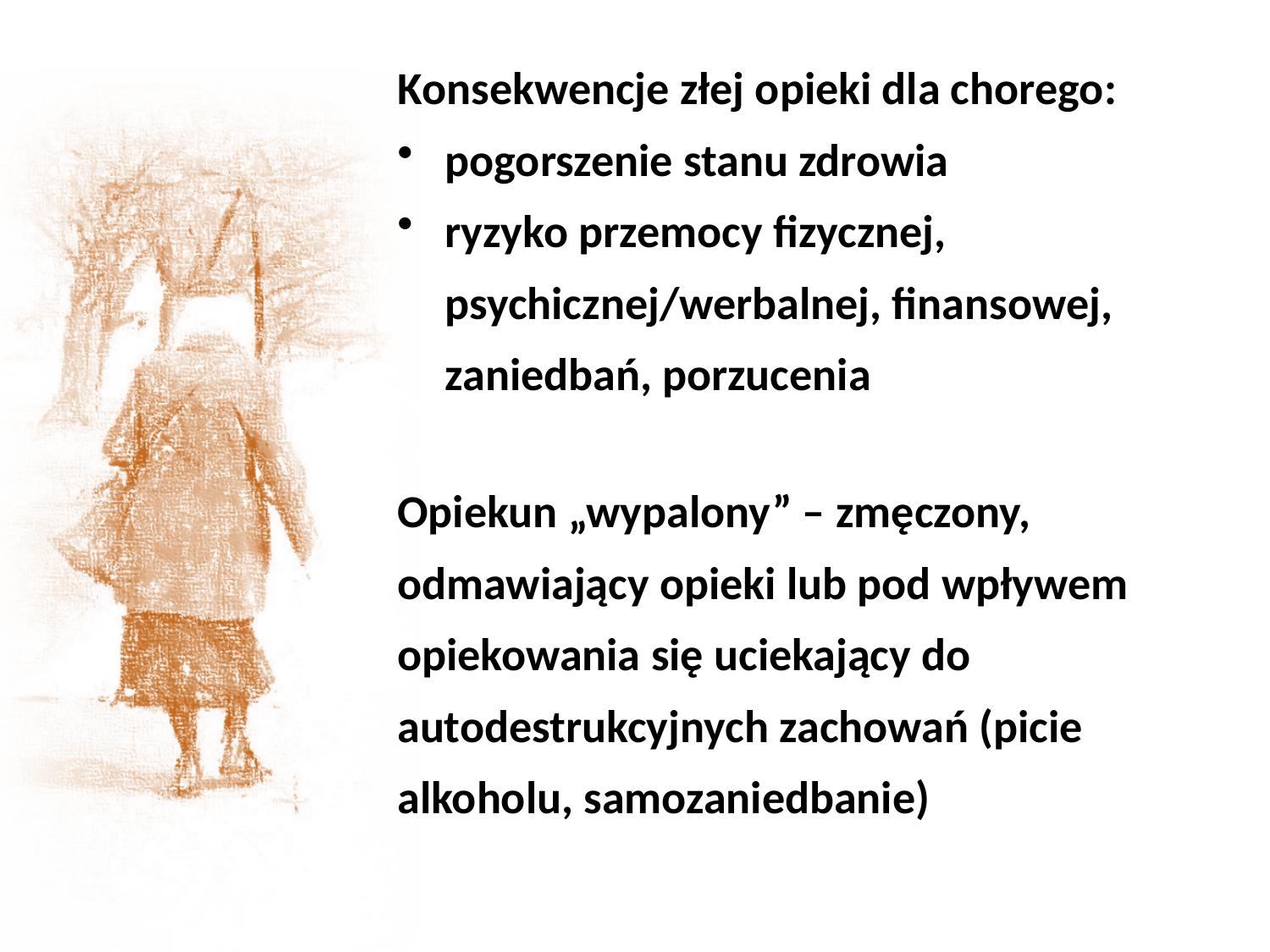

Konsekwencje złej opieki dla chorego:
pogorszenie stanu zdrowia
ryzyko przemocy fizycznej, psychicznej/werbalnej, finansowej, zaniedbań, porzucenia

Opiekun „wypalony” – zmęczony, odmawiający opieki lub pod wpływem opiekowania się uciekający do autodestrukcyjnych zachowań (picie alkoholu, samozaniedbanie)